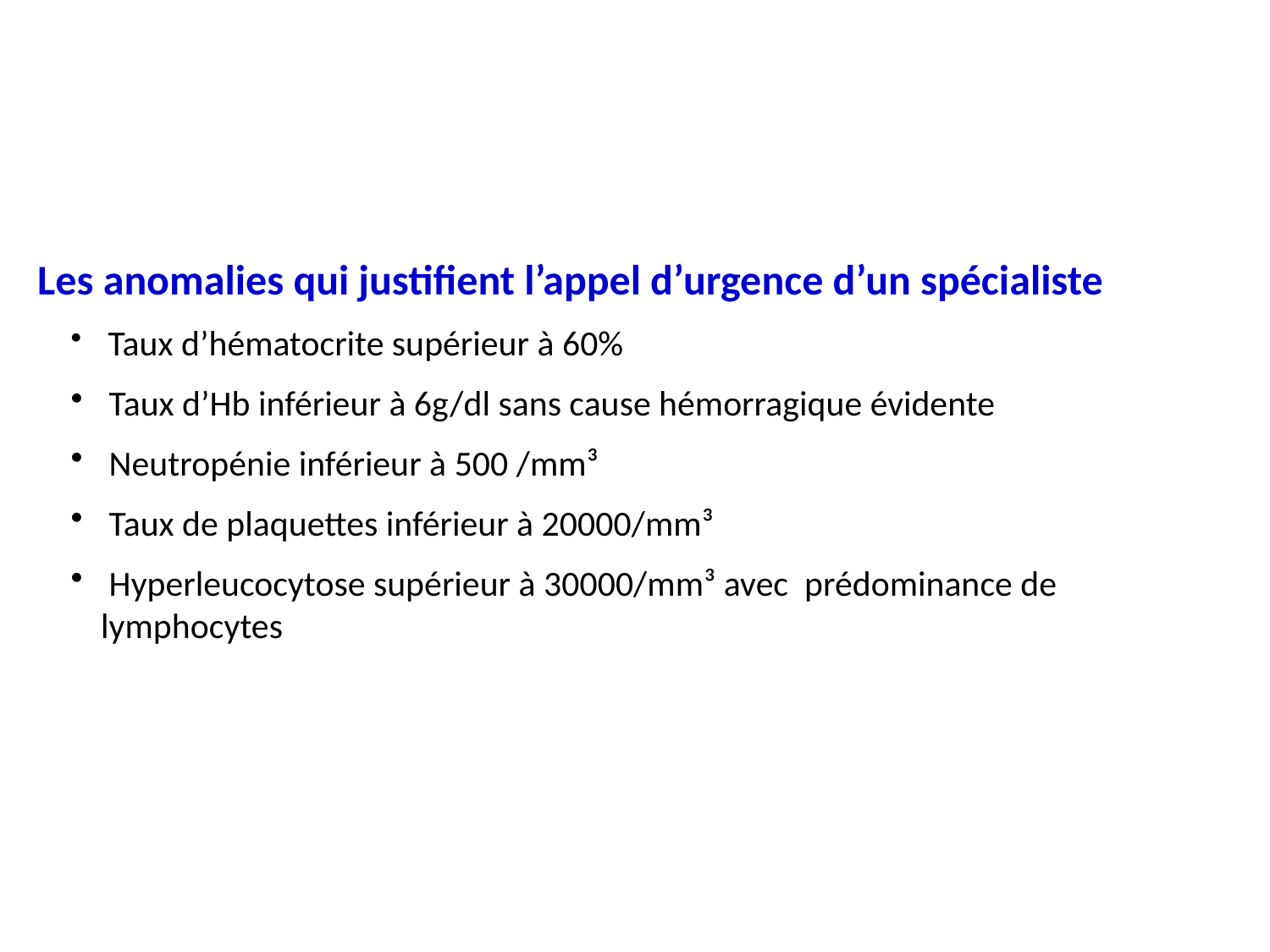

#
Les anomalies qui justifient l’appel d’urgence d’un spécialiste
 Taux d’hématocrite supérieur à 60%
 Taux d’Hb inférieur à 6g/dl sans cause hémorragique évidente
 Neutropénie inférieur à 500 /mm³
 Taux de plaquettes inférieur à 20000/mm³
 Hyperleucocytose supérieur à 30000/mm³ avec  prédominance de lymphocytes